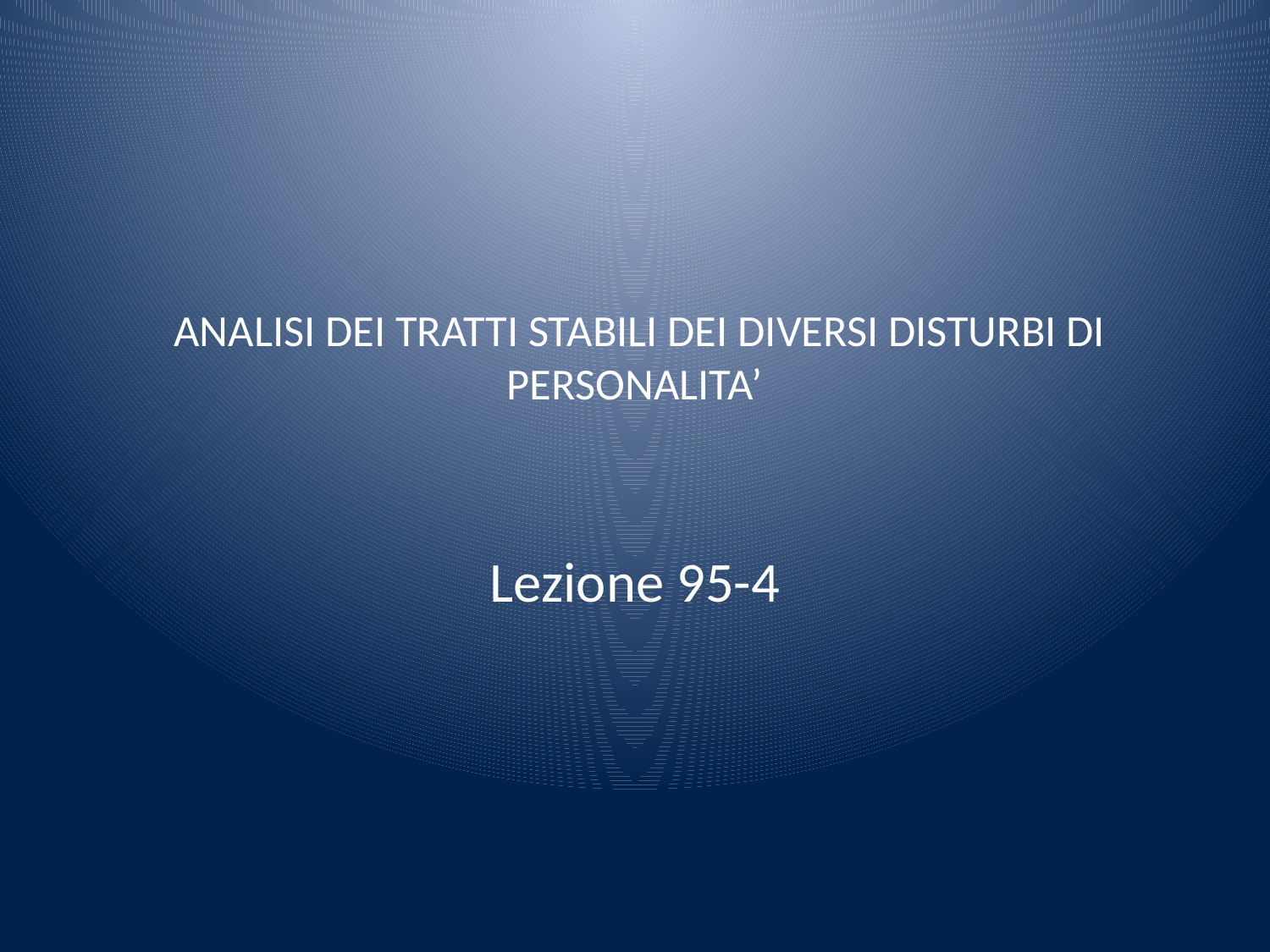

# ANALISI DEI TRATTI STABILI DEI DIVERSI DISTURBI DI PERSONALITA’
Lezione 95-4